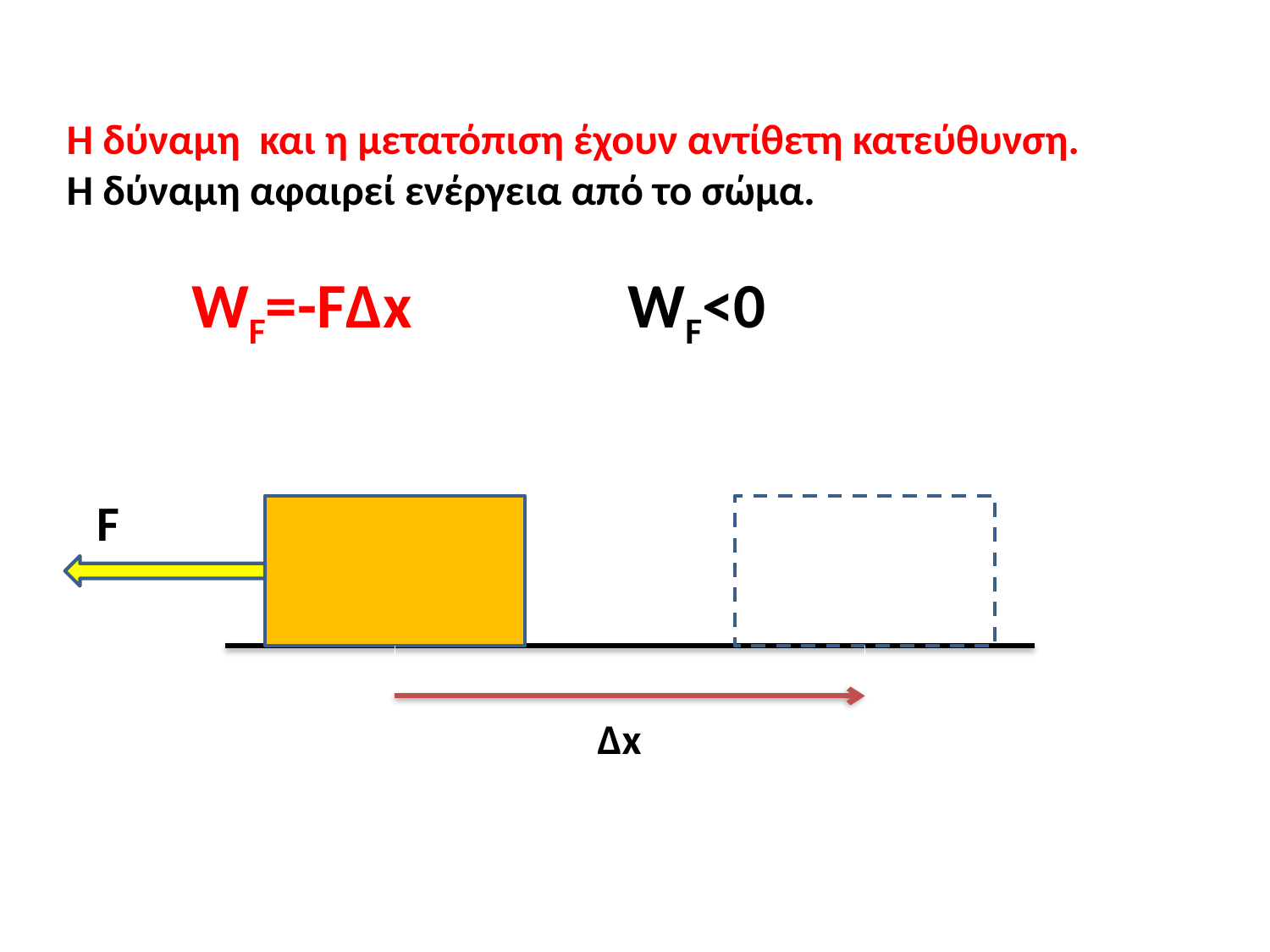

Η δύναμη  και η μετατόπιση έχουν αντίθετη κατεύθυνση.
  Η δύναμη αφαιρεί ενέργεια από το σώμα.

          WF=-FΔx               WF<0
F

Δx